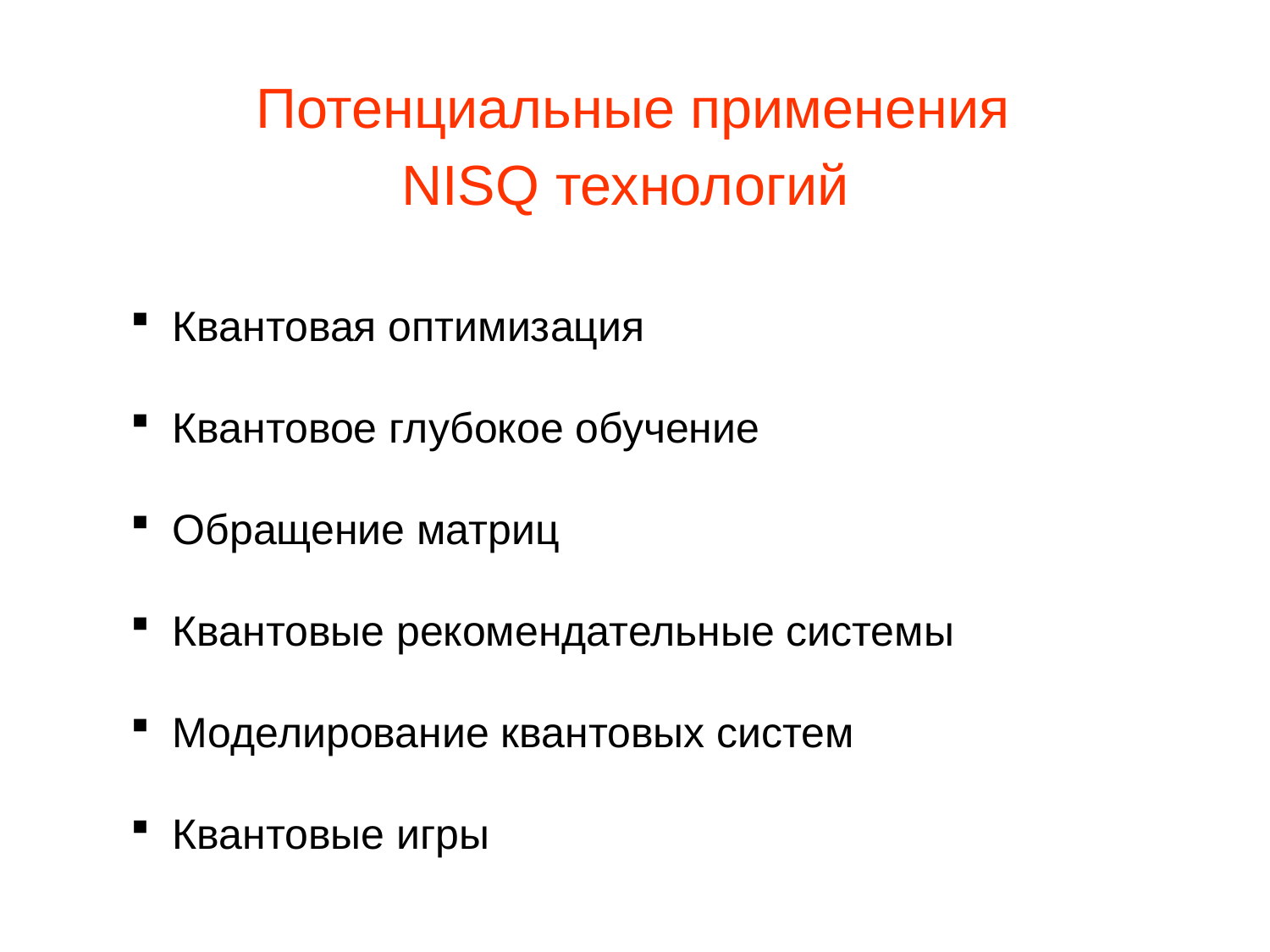

Потенциальные применения
NISQ технологий
 Квантовая оптимизация
 Квантовое глубокое обучение
 Обращение матриц
 Квантовые рекомендательные системы
 Моделирование квантовых систем
 Квантовые игры